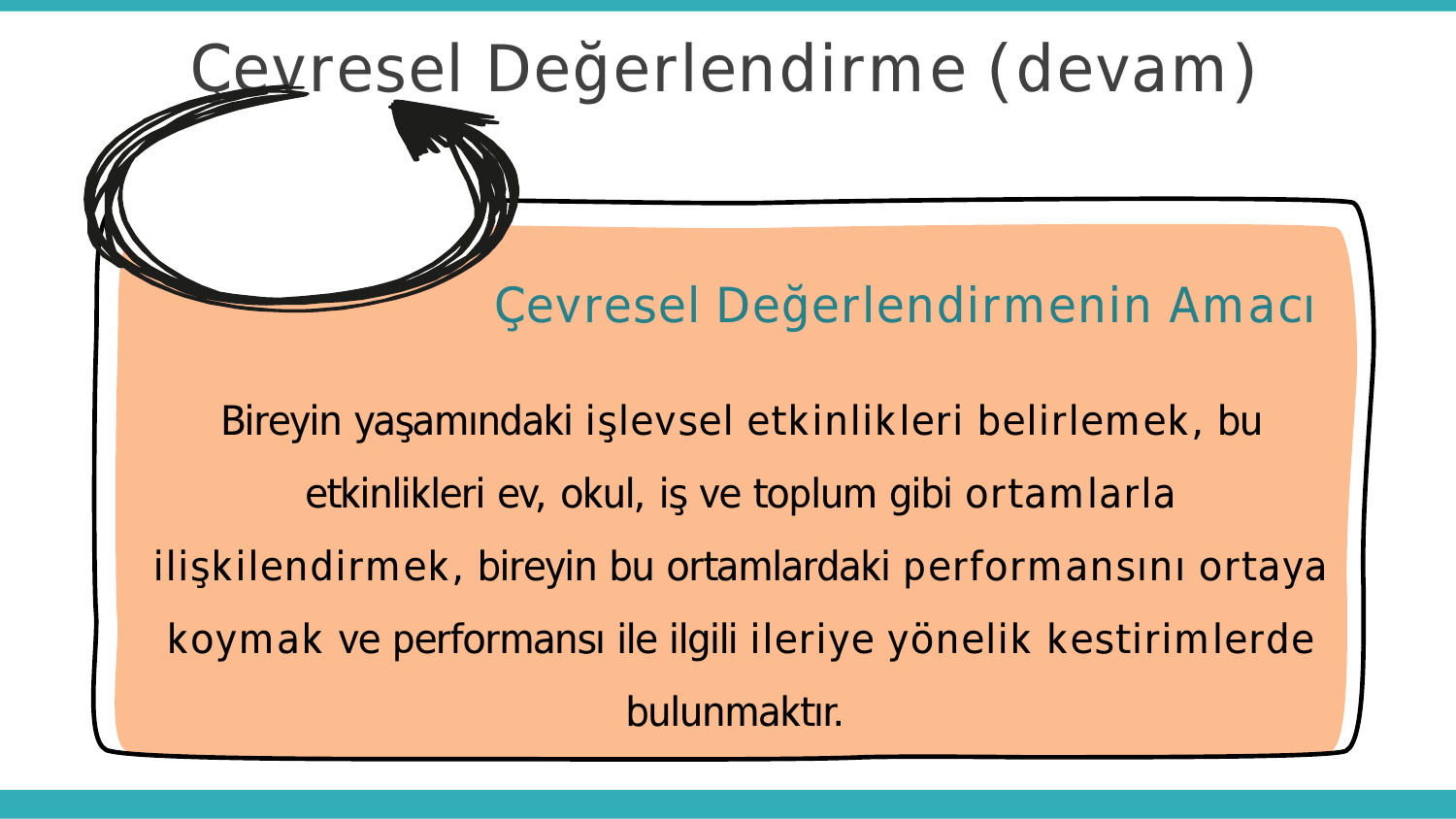

Çevresel Değerlendirme (devam)

Çevresel Değerlendirmenin Amacı
Bireyin yaşamındaki işlevsel etkinlikleri belirlemek, bu etkinlikleri ev, okul, iş ve toplum gibi ortamlarla ilişkilendirmek, bireyin bu ortamlardaki performansını ortaya koymak ve performansı ile ilgili ileriye yönelik kestirimlerde bulunmaktır.